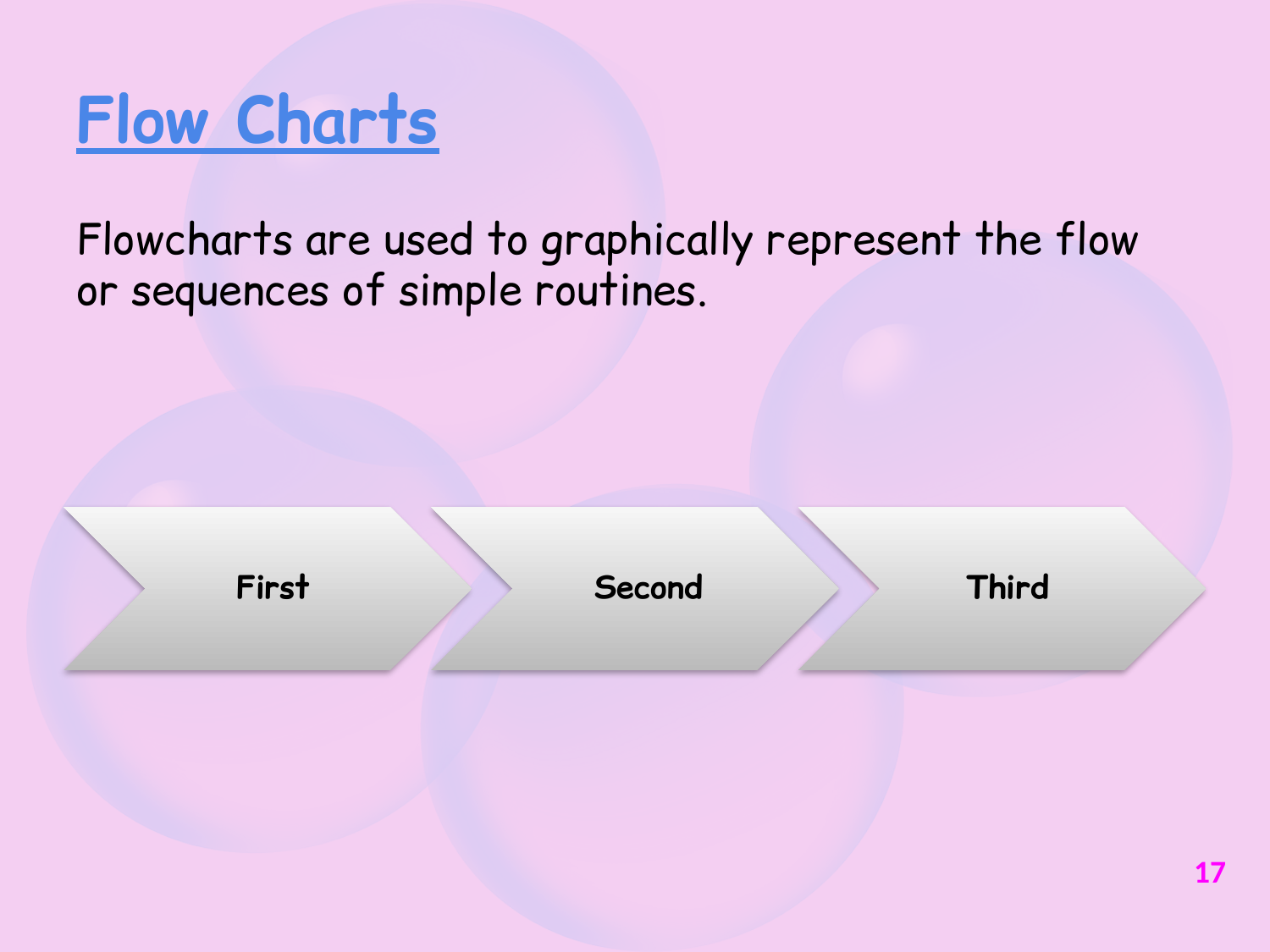

# Flow Charts
Flowcharts are used to graphically represent the flow or sequences of simple routines.

First

Third
Second
17